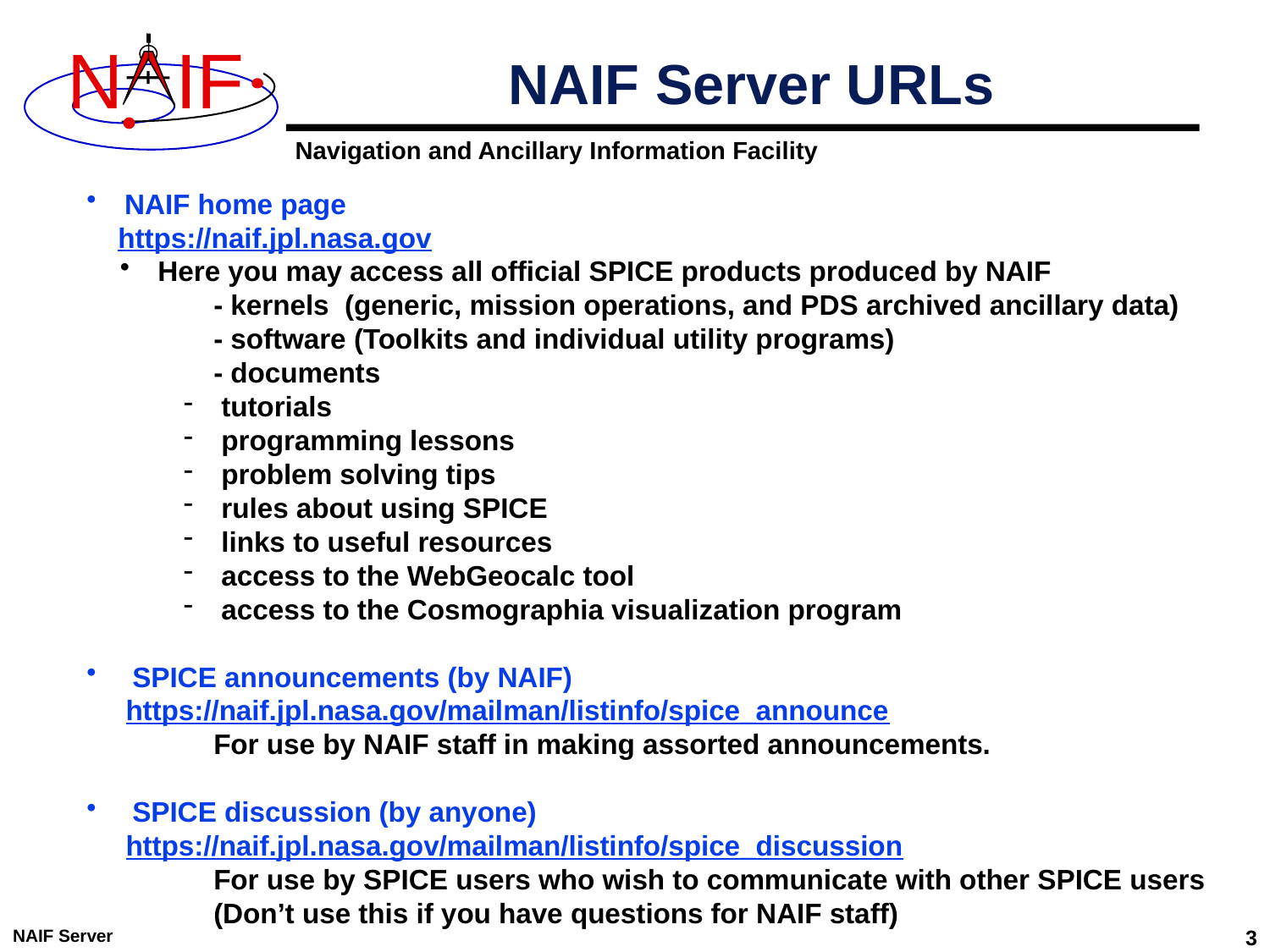

NAIF Server URLs
 NAIF home page
    https://naif.jpl.nasa.gov
 Here you may access all official SPICE products produced by NAIF
- kernels  (generic, mission operations, and PDS archived ancillary data)
- software (Toolkits and individual utility programs)
- documents
 tutorials
 programming lessons
 problem solving tips
 rules about using SPICE
 links to useful resources
 access to the WebGeocalc tool
 access to the Cosmographia visualization program

  SPICE announcements (by NAIF)
     https://naif.jpl.nasa.gov/mailman/listinfo/spice_announce
	For use by NAIF staff in making assorted announcements.

  SPICE discussion (by anyone)
     https://naif.jpl.nasa.gov/mailman/listinfo/spice_discussion
	For use by SPICE users who wish to communicate with other SPICE users
	(Don’t use this if you have questions for NAIF staff)
NAIF Server
3